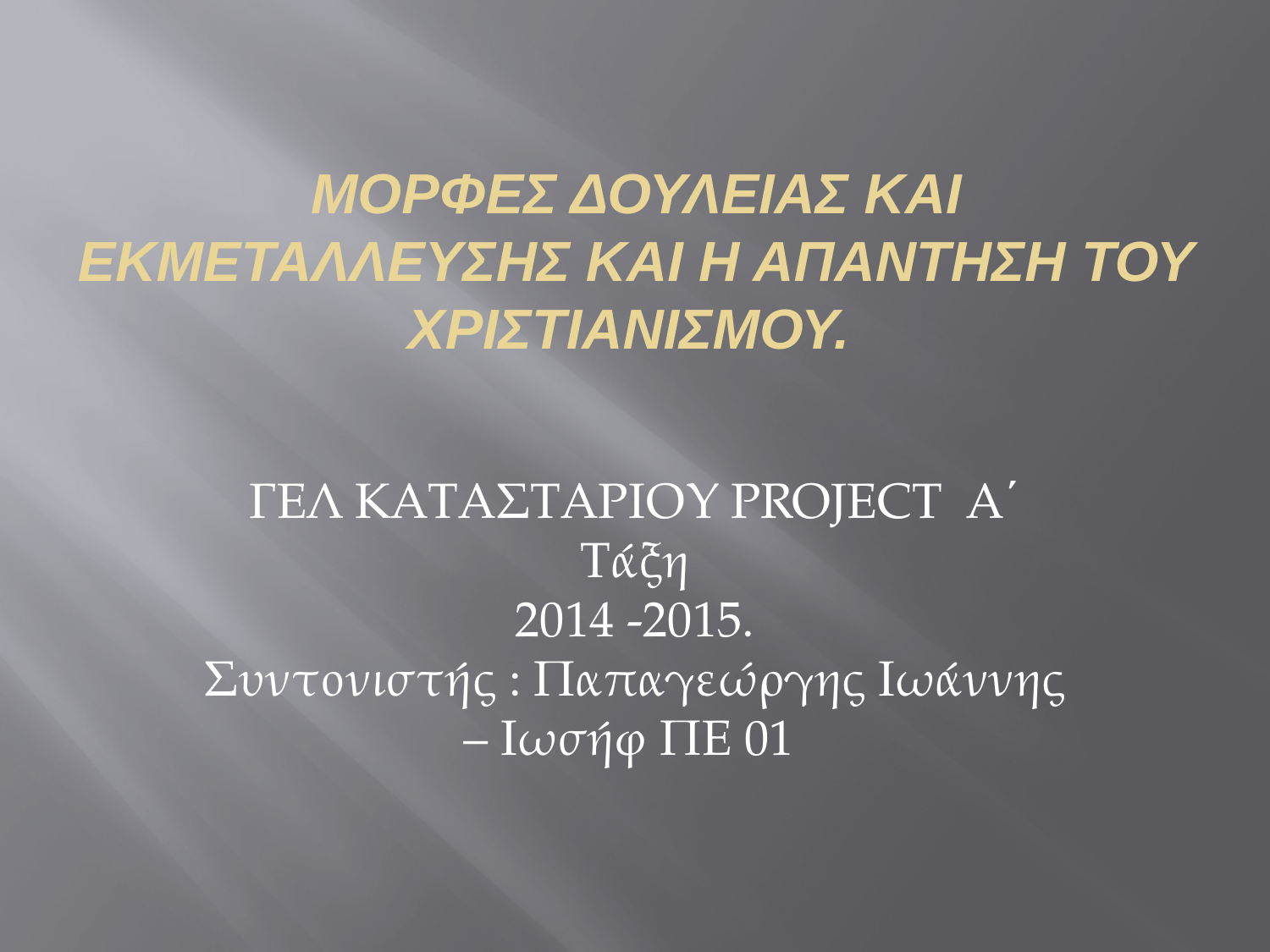

Μορφεσ δουλειασ και εκμεταλλευσησ και η απαντηση του χριστιανισμου.
ΓΕΛ ΚΑΤΑΣΤΑΡΙΟΥ PROJECT  Α΄ Τάξη
2014 -2015.
Συντονιστής : Παπαγεώργης Ιωάννης – Ιωσήφ ΠΕ 01